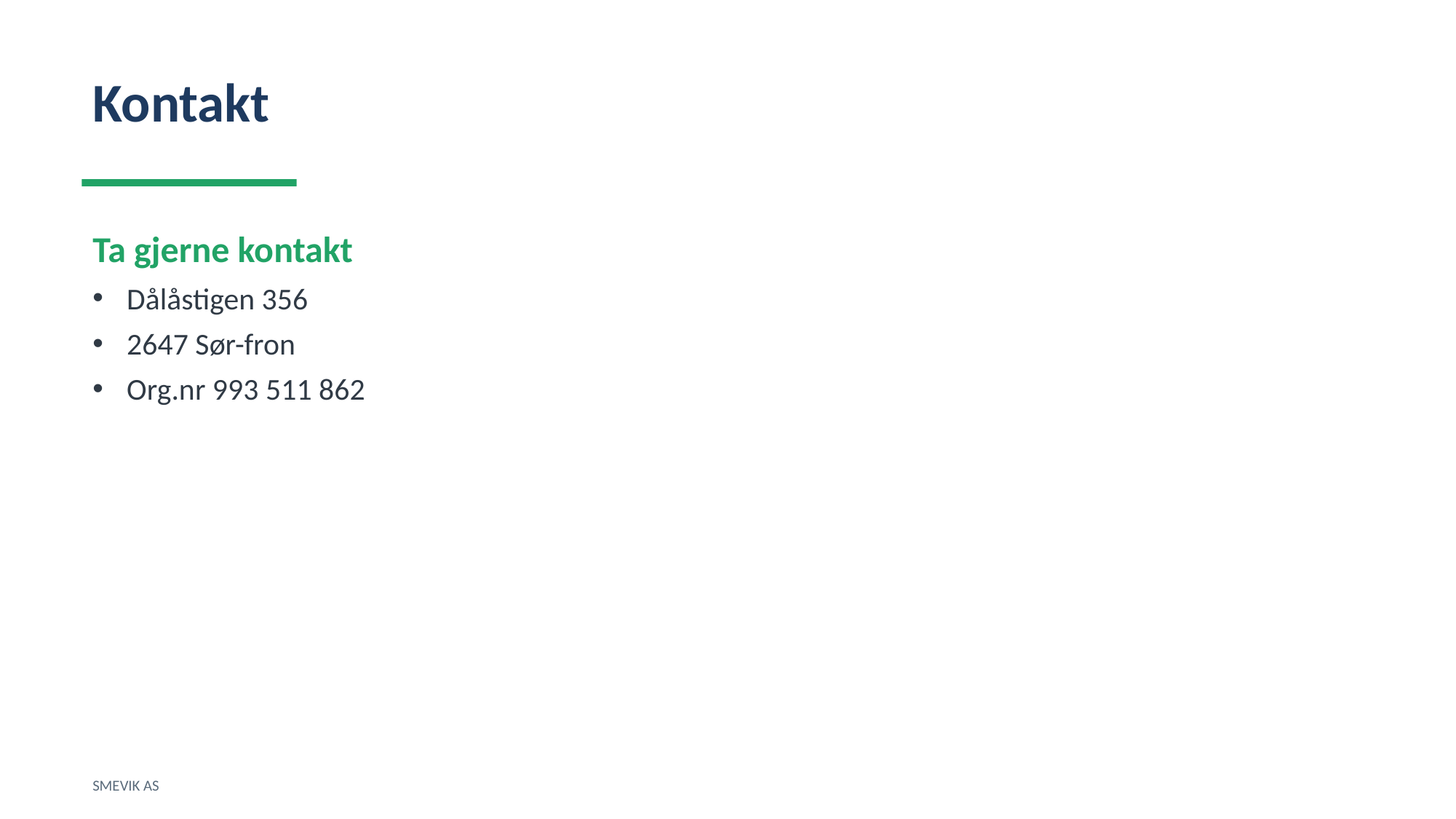

Kontakt

Ta gjerne kontakt
Dålåstigen 356
2647 Sør-fron
Org.nr 993 511 862
SMEVIK AS